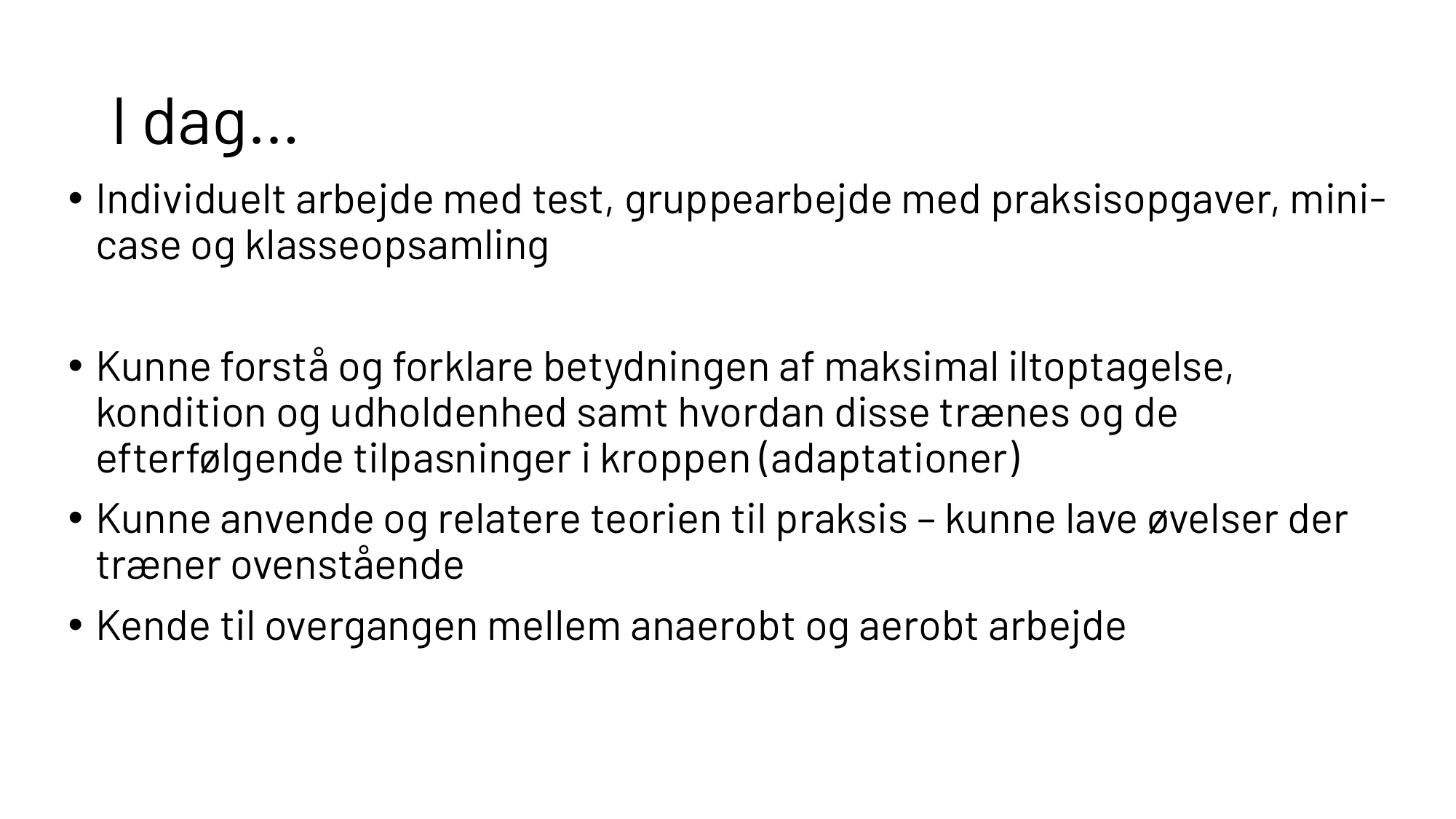

# I dag…
Individuelt arbejde med test, gruppearbejde med praksisopgaver, mini-case og klasseopsamling

Kunne forstå og forklare betydningen af maksimal iltoptagelse, kondition og udholdenhed samt hvordan disse trænes og de efterfølgende tilpasninger i kroppen (adaptationer)
Kunne anvende og relatere teorien til praksis – kunne lave øvelser der træner ovenstående
Kende til overgangen mellem anaerobt og aerobt arbejde